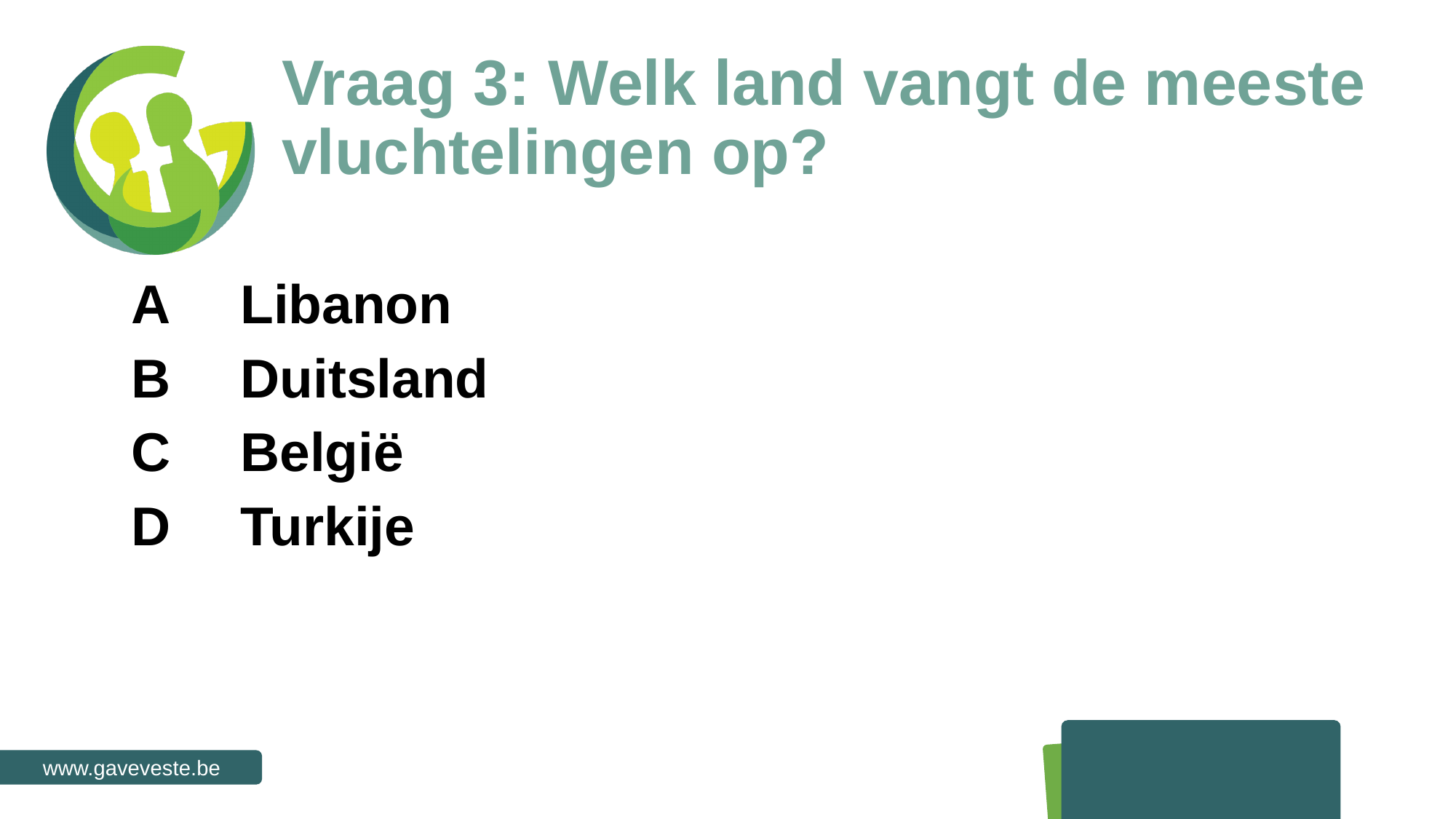

# Vraag 3: Welk land vangt de meeste vluchtelingen op?
A  	Libanon
B 	Duitsland
C  	België
D 	Turkije